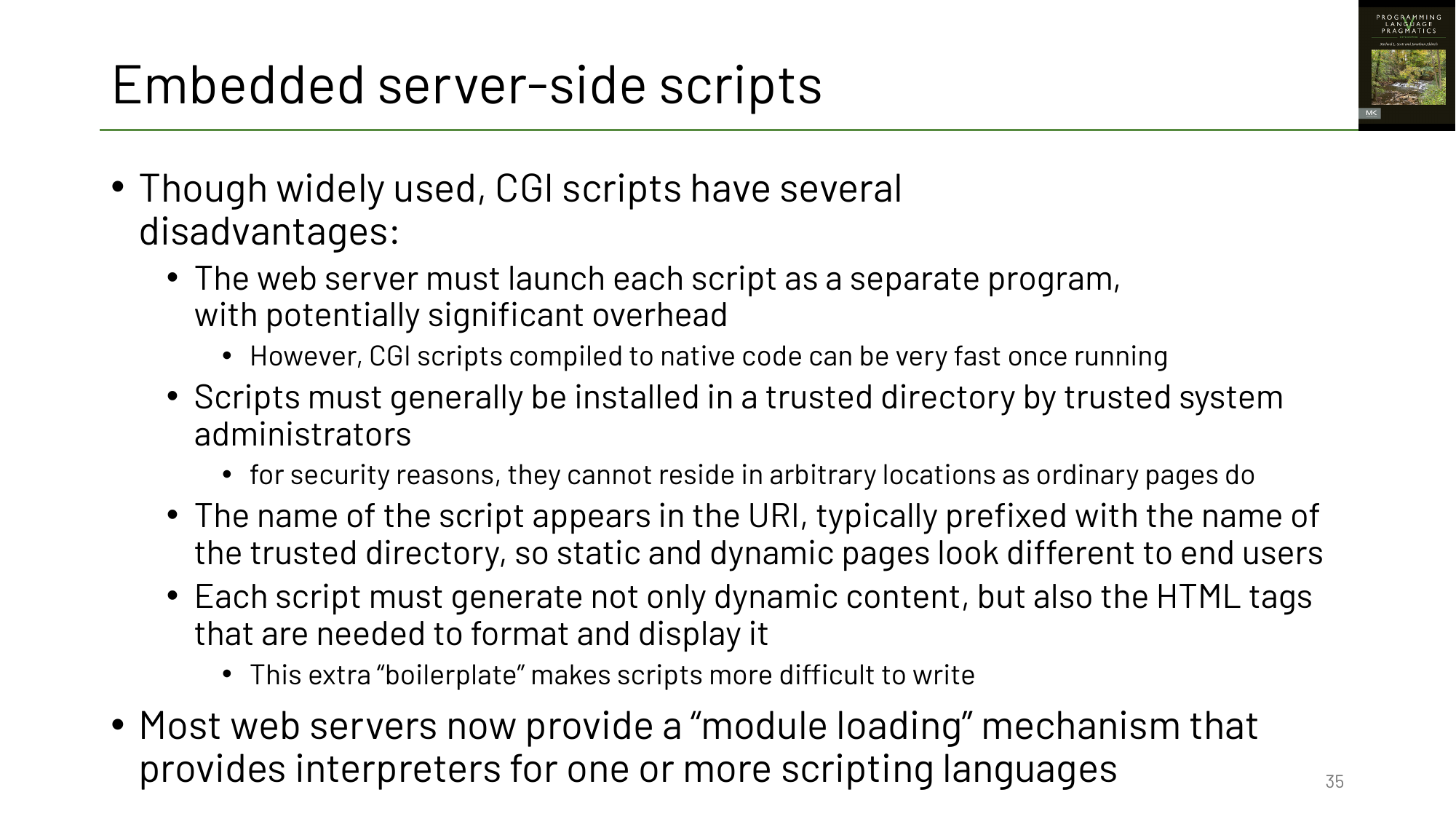

# Embedded server-side scripts
Though widely used, CGI scripts have several
disadvantages:
The web server must launch each script as a separate program,
with potentially significant overhead
However, CGI scripts compiled to native code can be very fast once running
Scripts must generally be installed in a trusted directory by trusted system administrators
for security reasons, they cannot reside in arbitrary locations as ordinary pages do
The name of the script appears in the URI, typically prefixed with the name of the trusted directory, so static and dynamic pages look different to end users
Each script must generate not only dynamic content, but also the HTML tags that are needed to format and display it
This extra “boilerplate” makes scripts more difficult to write
Most web servers now provide a “module loading” mechanism that provides interpreters for one or more scripting languages
35